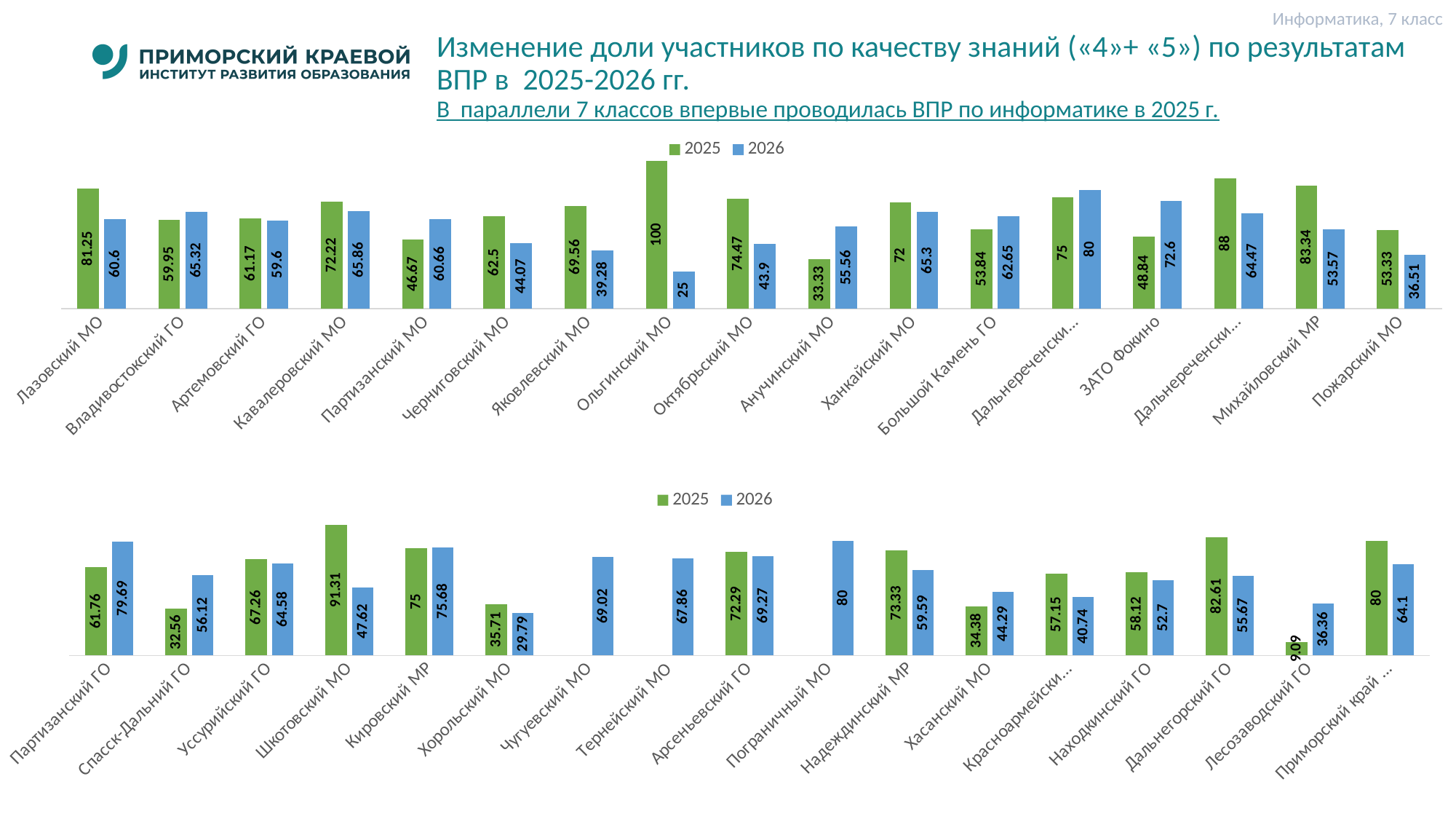

Информатика, 7 класс
# Изменение доли участников по качеству знаний («4»+ «5») по результатам ВПР в  2025-2026 гг. В  параллели 7 классов впервые проводилась ВПР по информатике в 2025 г.

### Chart

| Category | 2025 | 2026 |
|---|---|---|
| Лазовский МО | 81.25 | 60.599999999999994 |
| Владивостокский ГО | 59.95 | 65.32000000000001 |
| Артемовский ГО | 61.17 | 59.599999999999994 |
| Кавалеровский МО | 72.22 | 65.86 |
| Партизанский МО | 46.67 | 60.66 |
| Черниговский МО | 62.5 | 44.07 |
| Яковлевский МО | 69.56 | 39.28 |
| Ольгинский МО | 100.0 | 25.0 |
| Октябрьский МО | 74.47 | 43.9 |
| Анучинский МО | 33.33 | 55.56 |
| Ханкайский МО | 72.0 | 65.3 |
| Большой Камень ГО | 53.839999999999996 | 62.65 |
| Дальнереченский МР | 75.0 | 80.0 |
| ЗАТО Фокино | 48.84 | 72.6 |
| Дальнереченский ГО | 88.0 | 64.47 |
| Михайловский МР | 83.34 | 53.57 |
| Пожарский МО | 53.33 | 36.510000000000005 |

### Chart

| Category | 2025 | 2026 |
|---|---|---|
| Партизанский ГО | 61.76 | 79.69 |
| Спасск-Дальний ГО | 32.56 | 56.120000000000005 |
| Уссурийский ГО | 67.26 | 64.58 |
| Шкотовский МО | 91.31 | 47.62 |
| Кировский МР | 75.0 | 75.68 |
| Хорольский МО | 35.71 | 29.79 |
| Чугуевский МО | None | 69.02 |
| Тернейский МО | None | 67.86 |
| Арсеньевский ГО | 72.29 | 69.27 |
| Пограничный МО | None | 80.0 |
| Надеждинский МР | 73.33 | 59.589999999999996 |
| Хасанский МО | 34.38 | 44.29 |
| Красноармейский МР | 57.15 | 40.74 |
| Находкинский ГО | 58.120000000000005 | 52.699999999999996 |
| Дальнегорский ГО | 82.61 | 55.67 |
| Лесозаводский ГО | 9.09 | 36.36 |
| Приморский край (РП) | 80.0 | 64.1 |